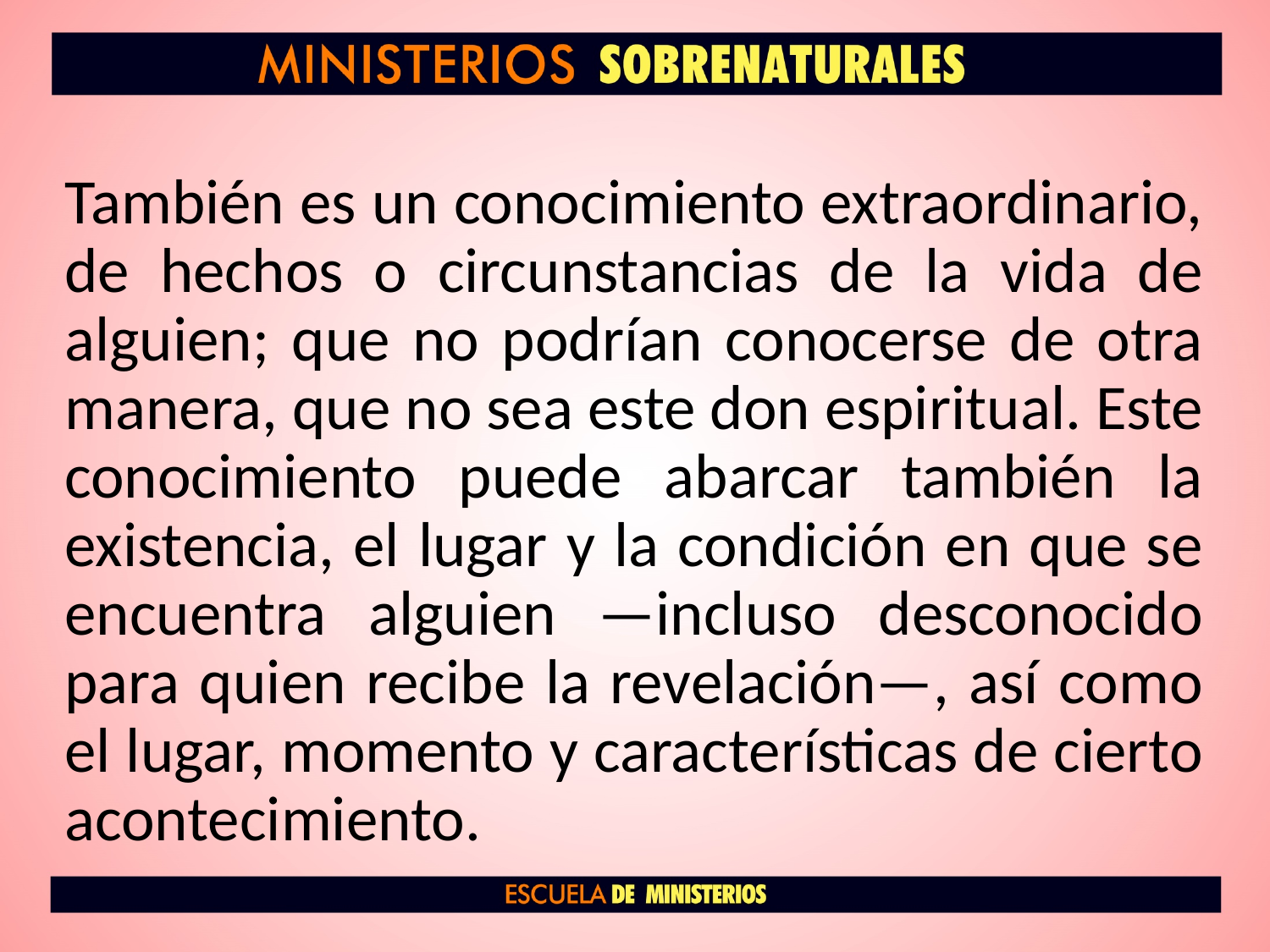

También es un conocimiento extraordinario, de hechos o circunstancias de la vida de alguien; que no podrían conocerse de otra manera, que no sea este don espiritual. Este conocimiento puede abarcar también la existencia, el lugar y la condición en que se encuentra alguien —incluso desconocido para quien recibe la revelación—, así como el lugar, momento y características de cierto acontecimiento.